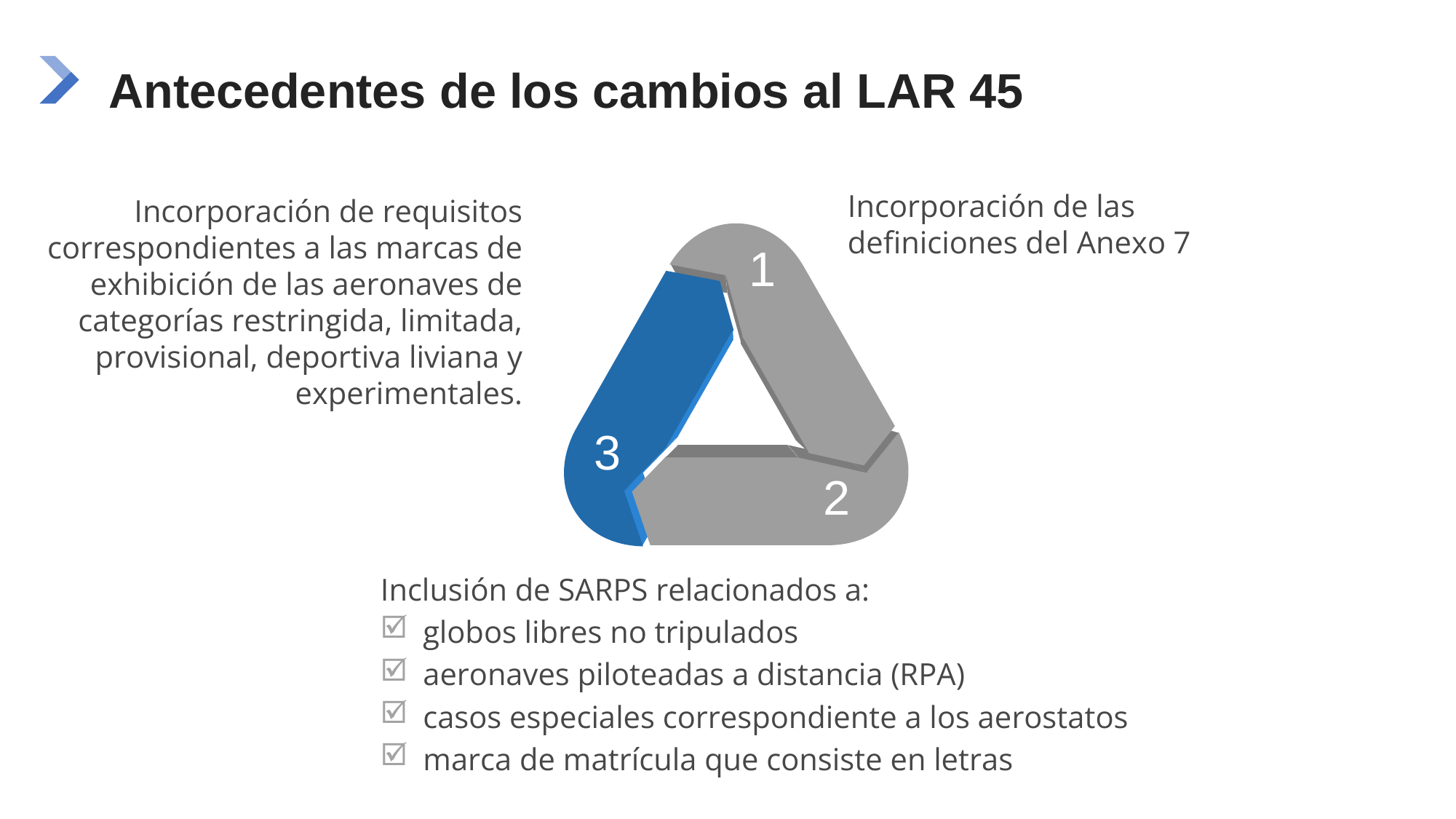

# Antecedentes de los cambios al LAR 45
Incorporación de las definiciones del Anexo 7

Incorporación de requisitos correspondientes a las marcas de exhibición de las aeronaves de categorías restringida, limitada, provisional, deportiva liviana y experimentales.

1
3
2
Inclusión de SARPS relacionados a:
globos libres no tripulados
aeronaves piloteadas a distancia (RPA)
casos especiales correspondiente a los aerostatos
marca de matrícula que consiste en letras